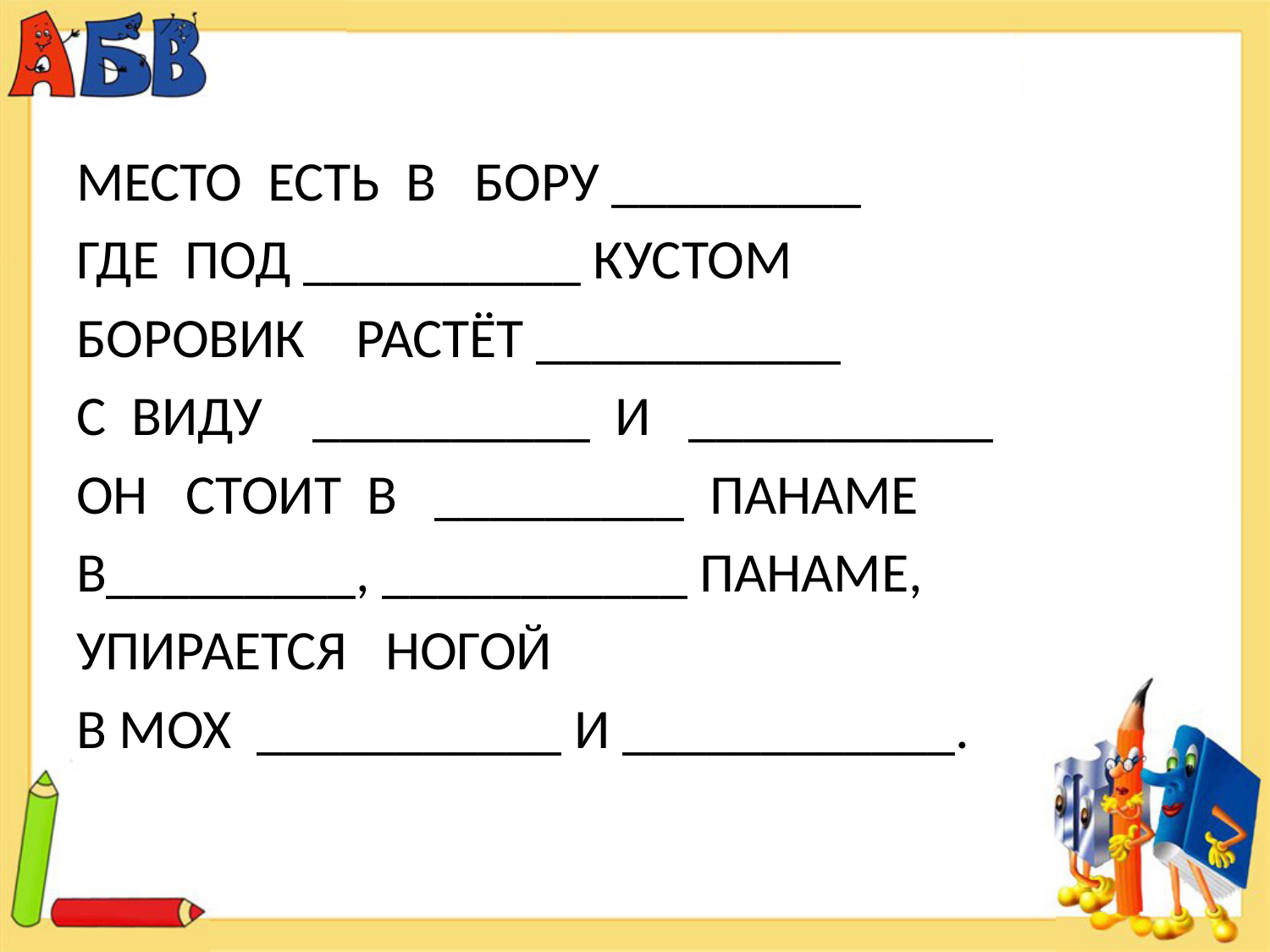

#
МЕСТО  ЕСТЬ  В   БОРУ _________
ГДЕ  ПОД __________ КУСТОМ
БОРОВИК    РАСТЁТ ___________
С  ВИДУ    __________  И   ___________
ОН   СТОИТ  В   _________  ПАНАМЕ
В_________, ___________ ПАНАМЕ,
УПИРАЕТСЯ   НОГОЙ
В МОХ  ___________ И ____________.